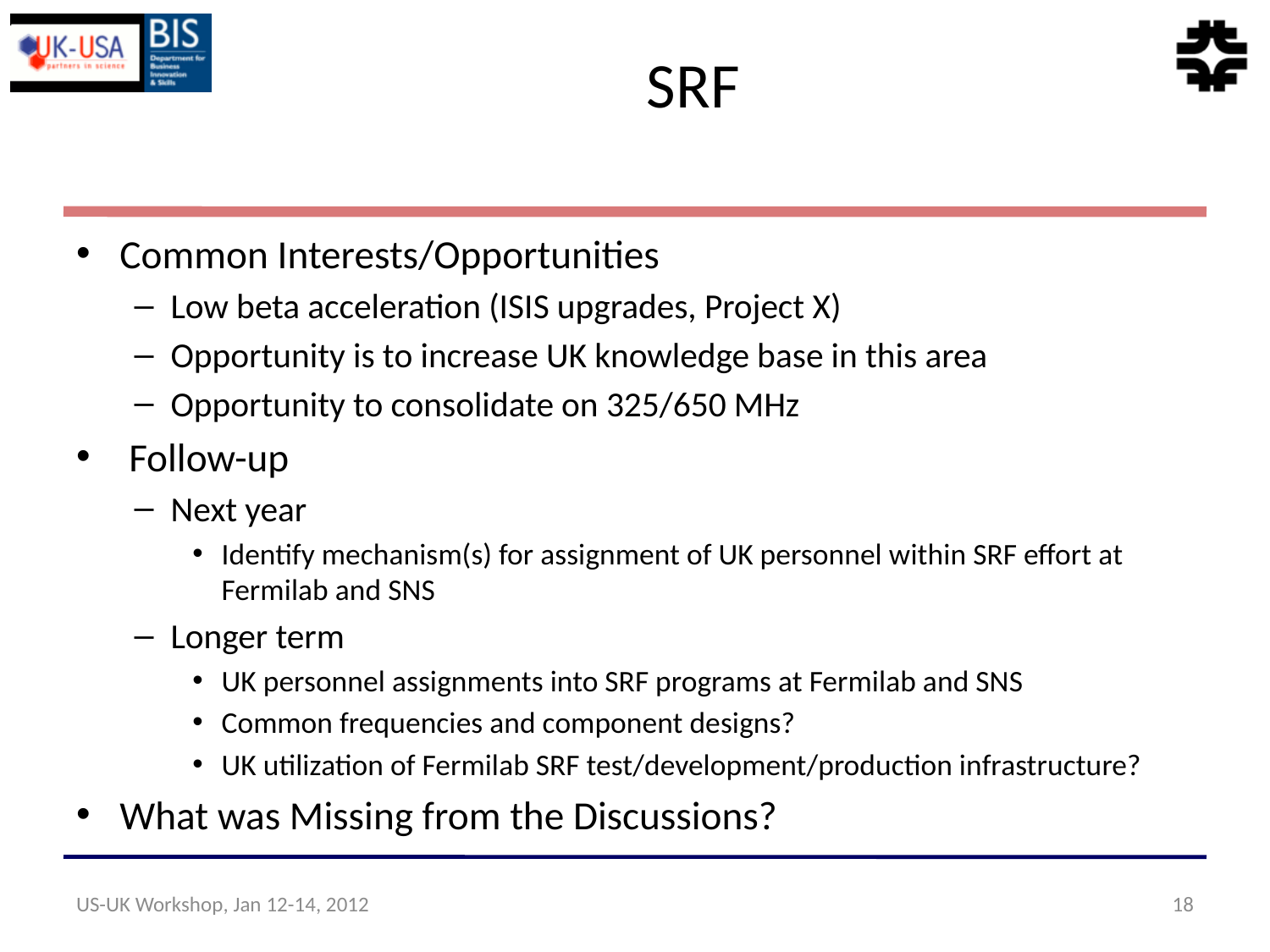

# SRF
Common Interests/Opportunities
Low beta acceleration (ISIS upgrades, Project X)
Opportunity is to increase UK knowledge base in this area
Opportunity to consolidate on 325/650 MHz
 Follow-up
Next year
Identify mechanism(s) for assignment of UK personnel within SRF effort at Fermilab and SNS
Longer term
UK personnel assignments into SRF programs at Fermilab and SNS
Common frequencies and component designs?
UK utilization of Fermilab SRF test/development/production infrastructure?
What was Missing from the Discussions?
US-UK Workshop, Jan 12-14, 2012
18